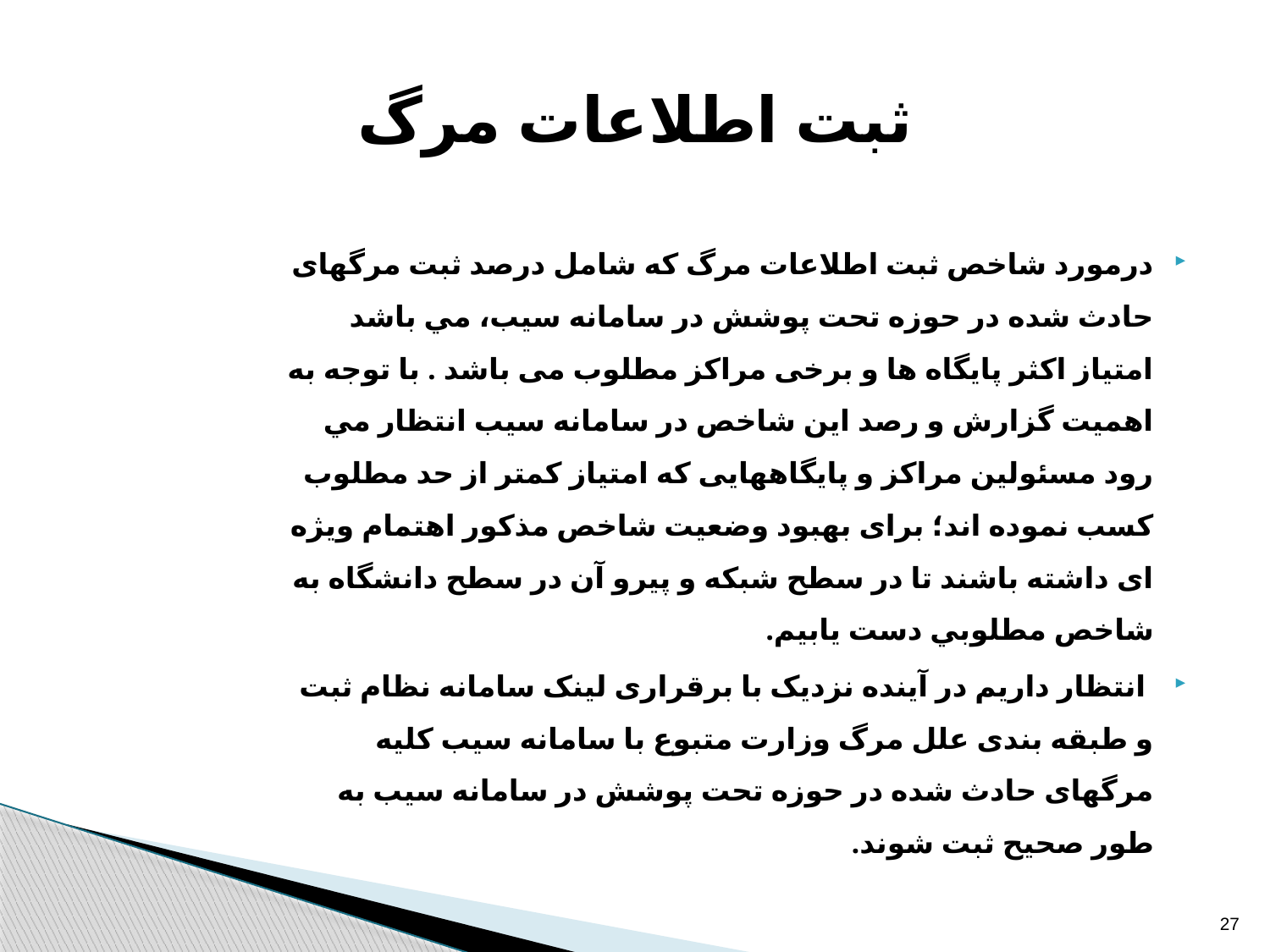

# ثبت اطلاعات مرگ
درمورد شاخص ثبت اطلاعات مرگ كه شامل درصد ثبت مرگهای حادث شده در حوزه تحت پوشش در سامانه سيب، مي باشد امتياز اكثر پایگاه ها و برخی مراکز مطلوب می باشد . با توجه به اهميت گزارش و رصد اين شاخص در سامانه سيب انتظار مي رود مسئولین مراکز و پایگاههایی که امتیاز كمتر از حد مطلوب کسب نموده اند؛ برای بهبود وضعيت شاخص مذكور اهتمام ويژه ای داشته باشند تا در سطح شبکه و پیرو آن در سطح دانشگاه به شاخص مطلوبي دست يابيم.
 انتظار داريم در آينده نزديک با برقراری لينک سامانه نظام ثبت و طبقه بندی علل مرگ وزارت متبوع با سامانه سيب كليه مرگهای حادث شده در حوزه تحت پوشش در سامانه سيب به طور صحيح ثبت شوند.
27